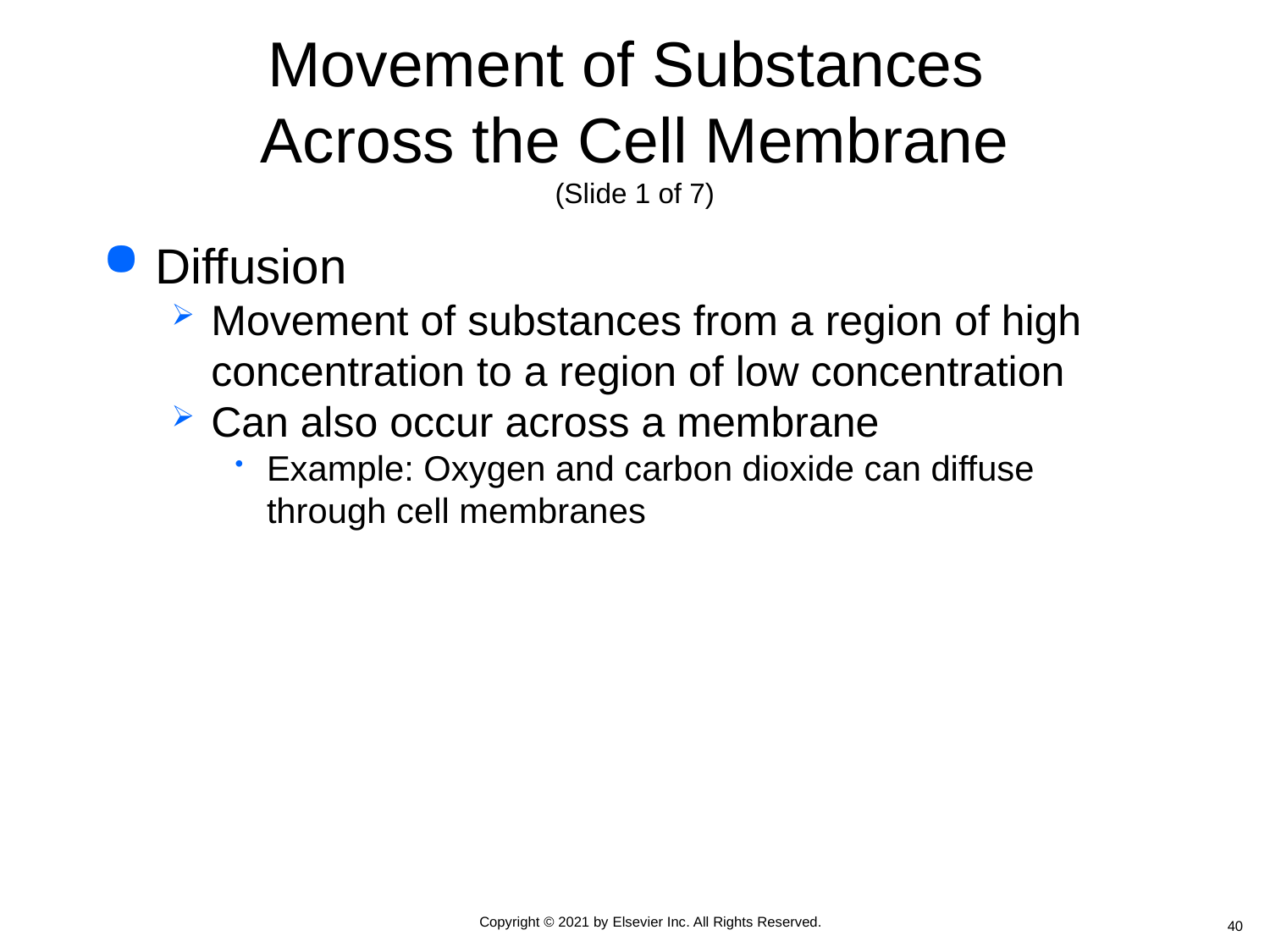

# Movement of Substances Across the Cell Membrane (Slide 1 of 7)
Diffusion
Movement of substances from a region of high concentration to a region of low concentration
Can also occur across a membrane
Example: Oxygen and carbon dioxide can diffuse through cell membranes
40